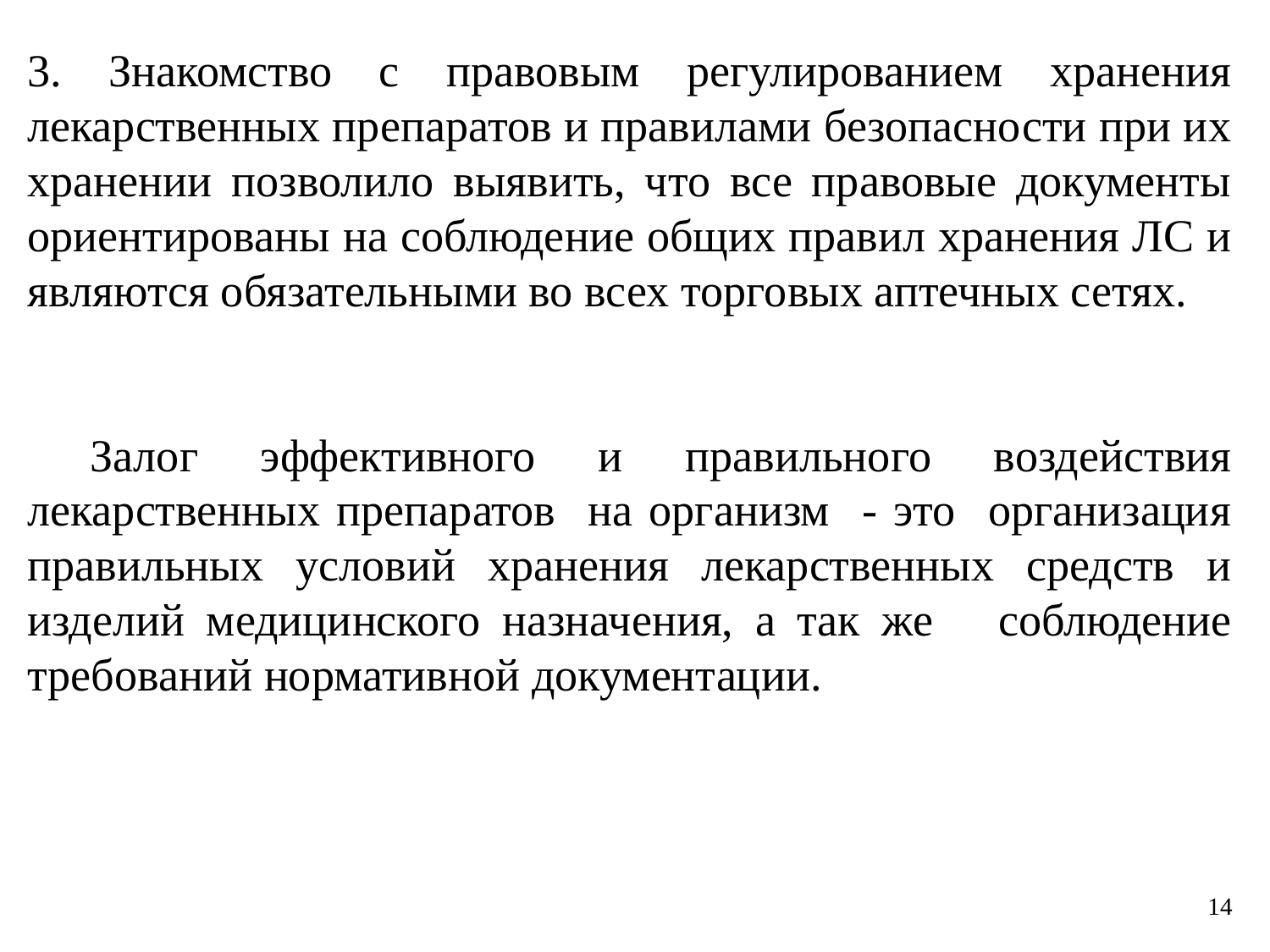

3. Знакомство с правовым регулированием хранения лекарственных препаратов и правилами безопасности при их хранении позволило выявить, что все правовые документы ориентированы на соблюдение общих правил хранения ЛС и являются обязательными во всех торговых аптечных сетях.

 Залог эффективного и правильного воздействия лекарственных препаратов  на организм  - это  организация правильных условий хранения лекарственных средств и изделий медицинского назначения, а так же   соблюдение требований нормативной документации.

14